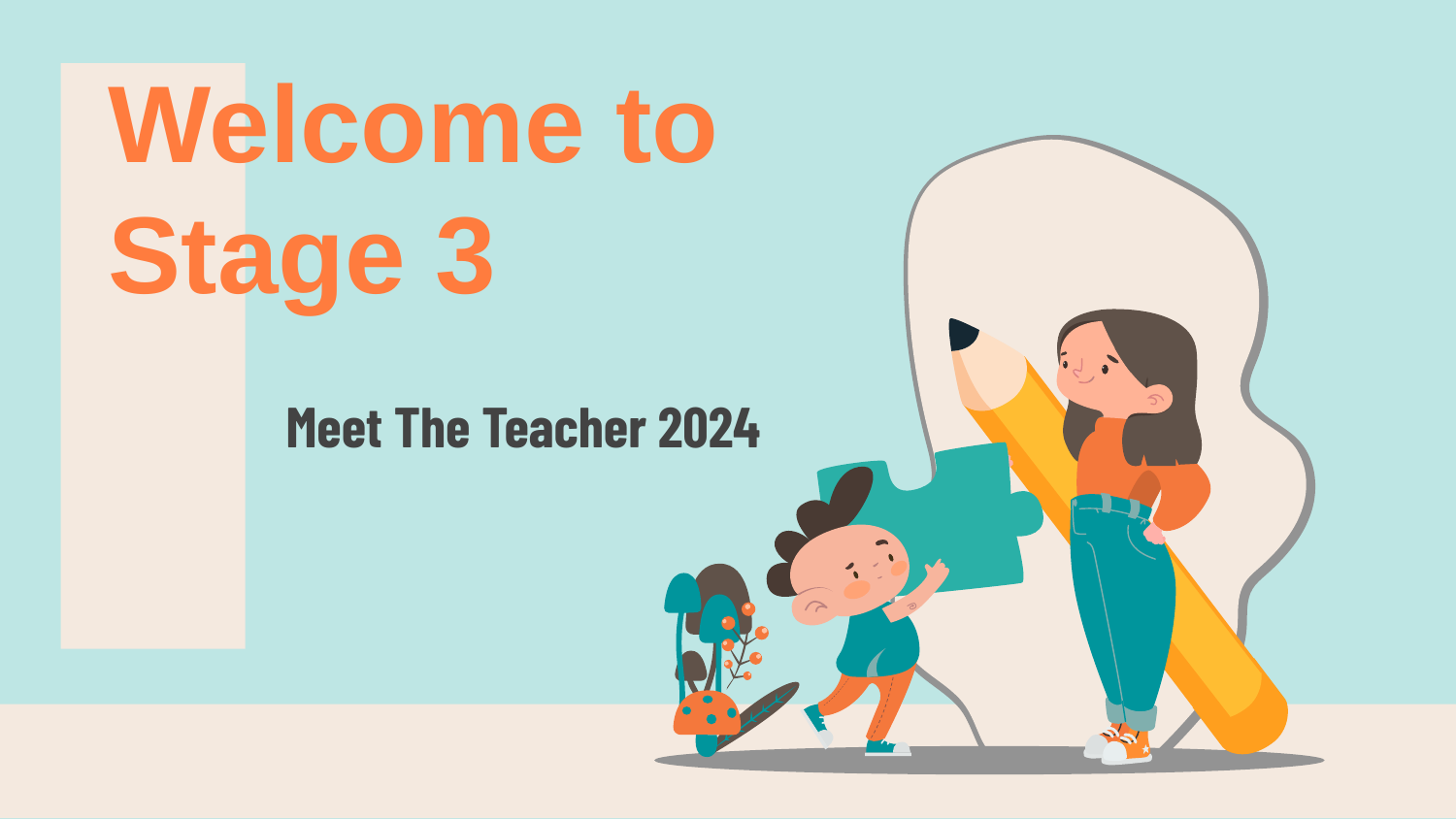

# Welcome to Stage 3
Meet The Teacher 2024